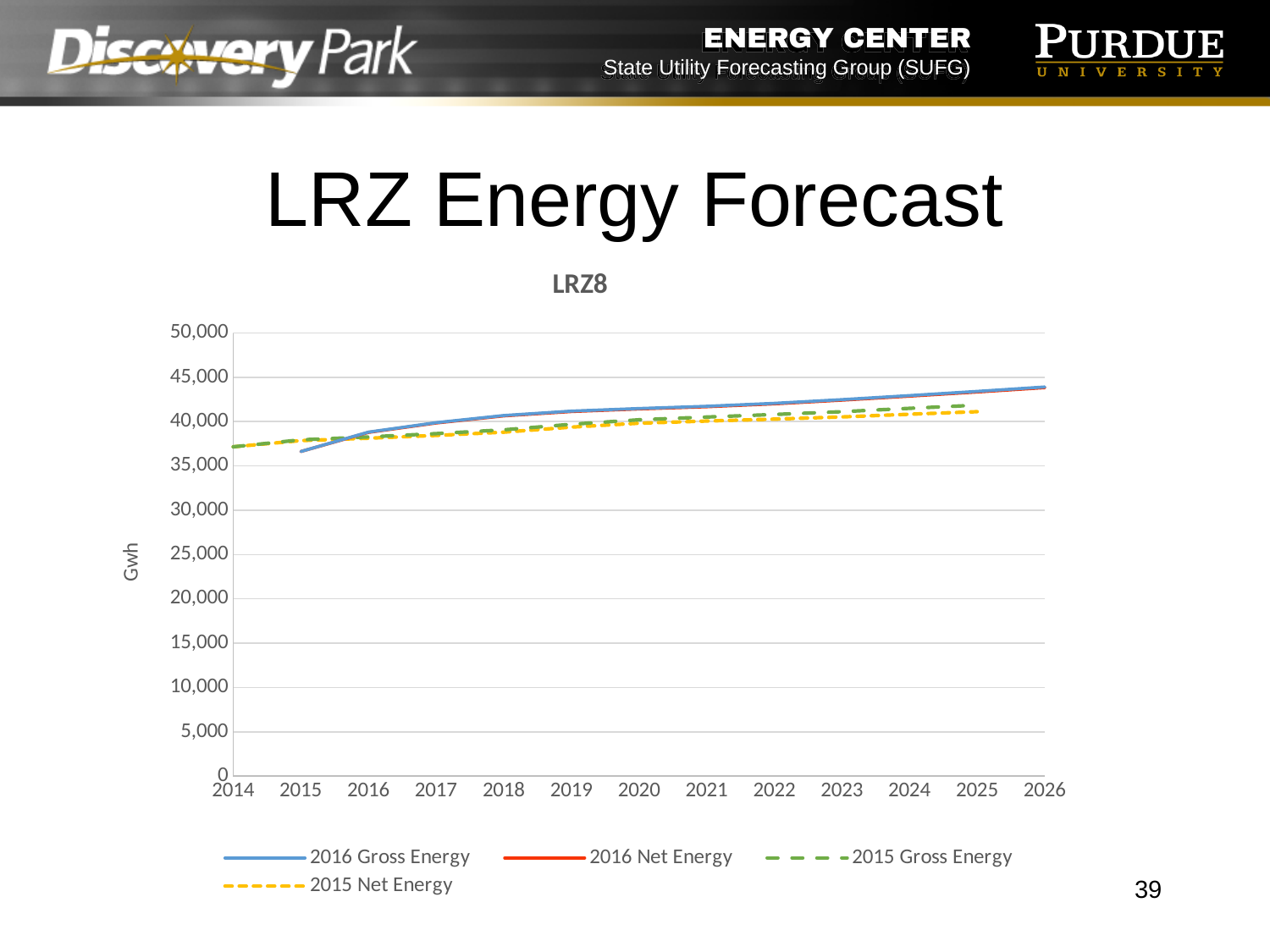

# LRZ Energy Forecast

### Chart:

| Category | 2016 Gross Energy | 2016 Net Energy | 2015 Gross Energy | 2015 Net Energy |
|---|---|---|---|---|
39